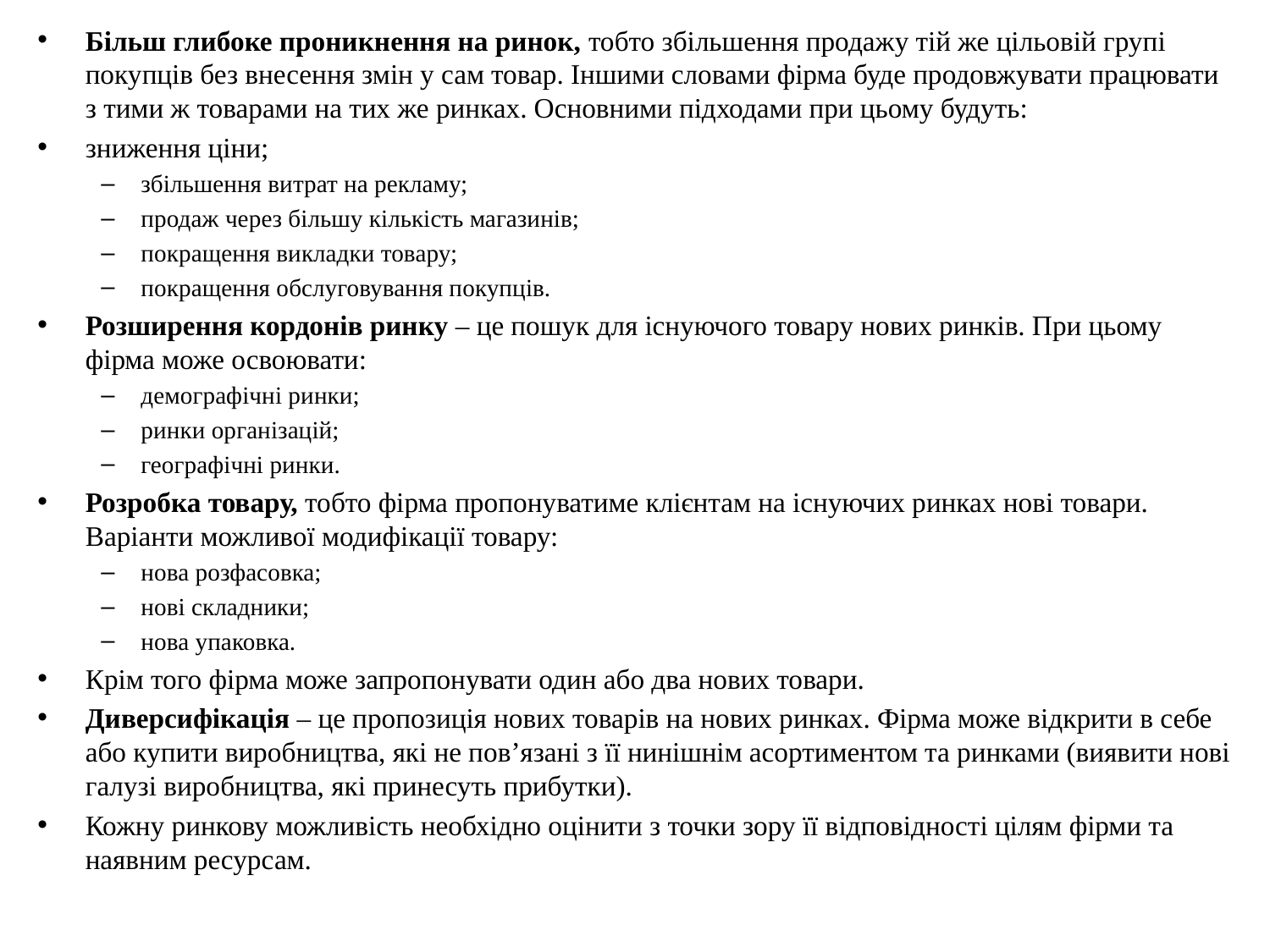

Більш глибоке проникнення на ринок, тобто збільшення продажу тій же цільовій групі покупців без внесення змін у сам товар. Іншими словами фірма буде продовжувати працювати з тими ж товарами на тих же ринках. Основними підходами при цьому будуть:
зниження ціни;
збільшення витрат на рекламу;
продаж через більшу кількість магазинів;
покращення викладки товару;
покращення обслуговування покупців.
Розширення кордонів ринку – це пошук для існуючого товару нових ринків. При цьому фірма може освоювати:
демографічні ринки;
ринки організацій;
географічні ринки.
Розробка товару, тобто фірма пропонуватиме клієнтам на існуючих ринках нові товари. Варіанти можливої модифікації товару:
нова розфасовка;
нові складники;
нова упаковка.
Крім того фірма може запропонувати один або два нових товари.
Диверсифікація – це пропозиція нових товарів на нових ринках. Фірма може відкрити в себе або купити виробництва, які не пов’язані з її нинішнім асортиментом та ринками (виявити нові галузі виробництва, які принесуть прибутки).
Кожну ринкову можливість необхідно оцінити з точки зору її відповідності цілям фірми та наявним ресурсам.